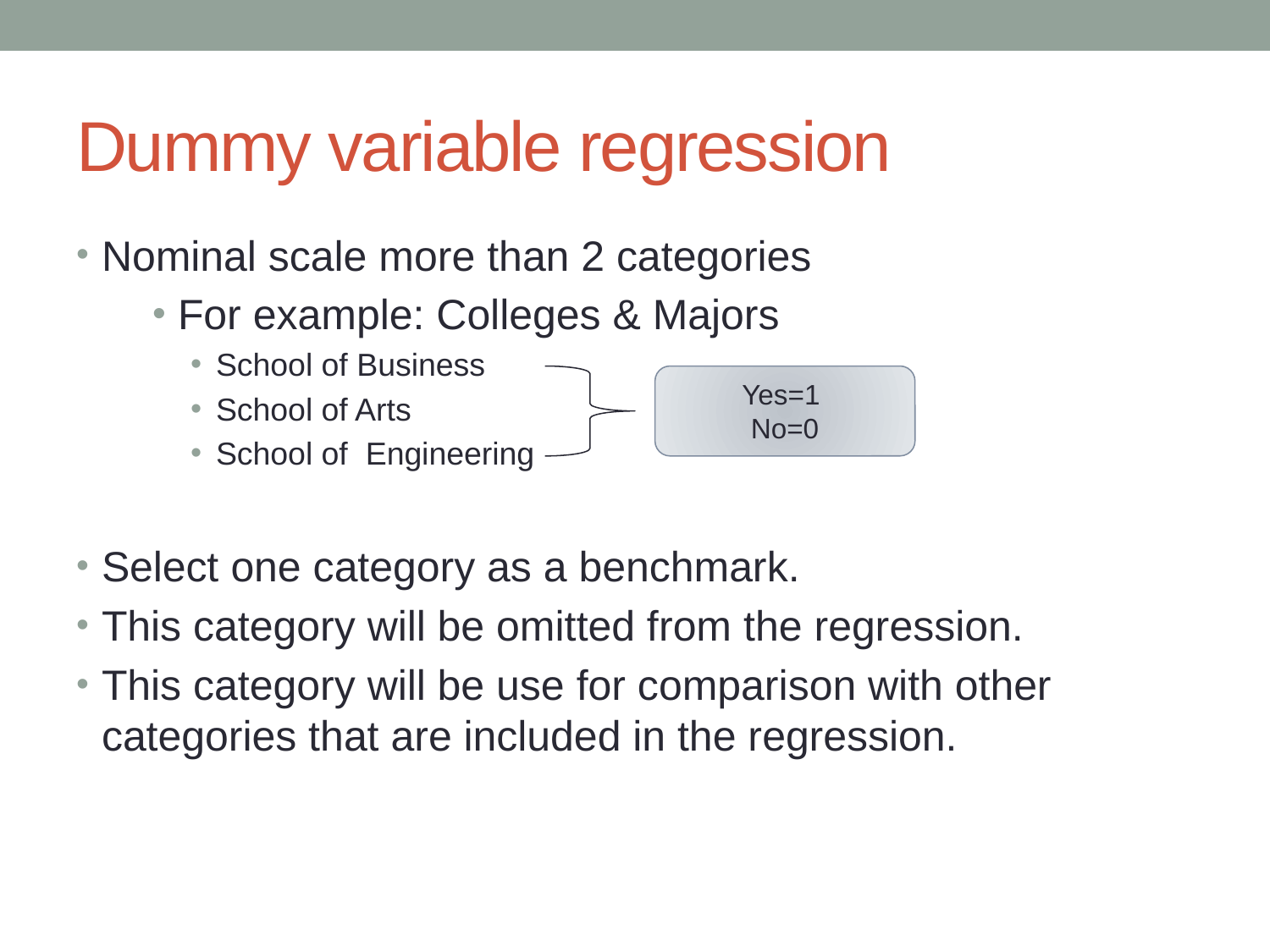

# Dummy variable regression
Nominal scale more than 2 categories
For example: Colleges & Majors
School of Business
School of Arts
School of  Engineering

Select one category as a benchmark.
This category will be omitted from the regression.
This category will be use for comparison with other categories that are included in the regression.

Yes=1
No=0